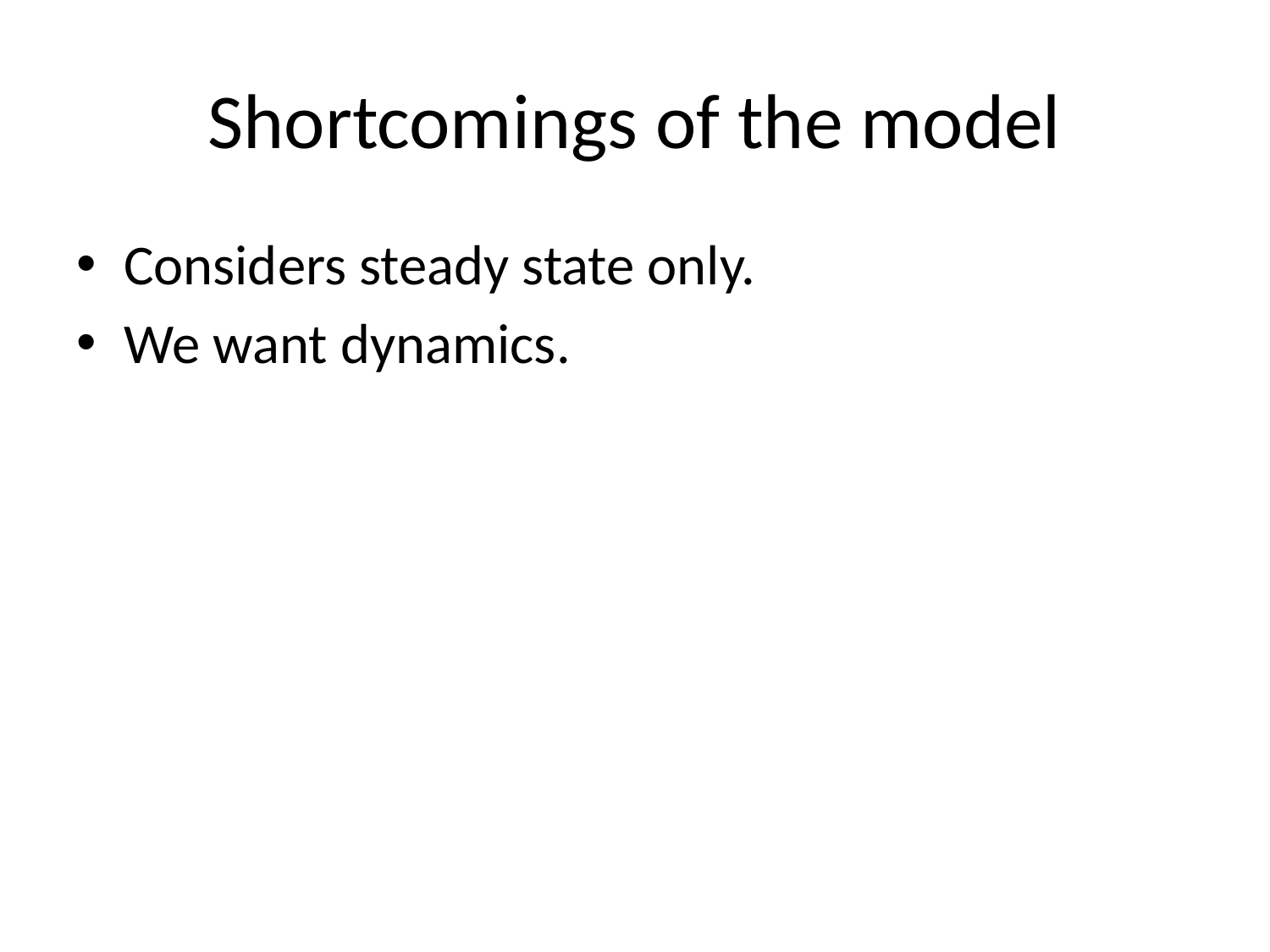

# Shortcomings of the model
Considers steady state only.
We want dynamics.